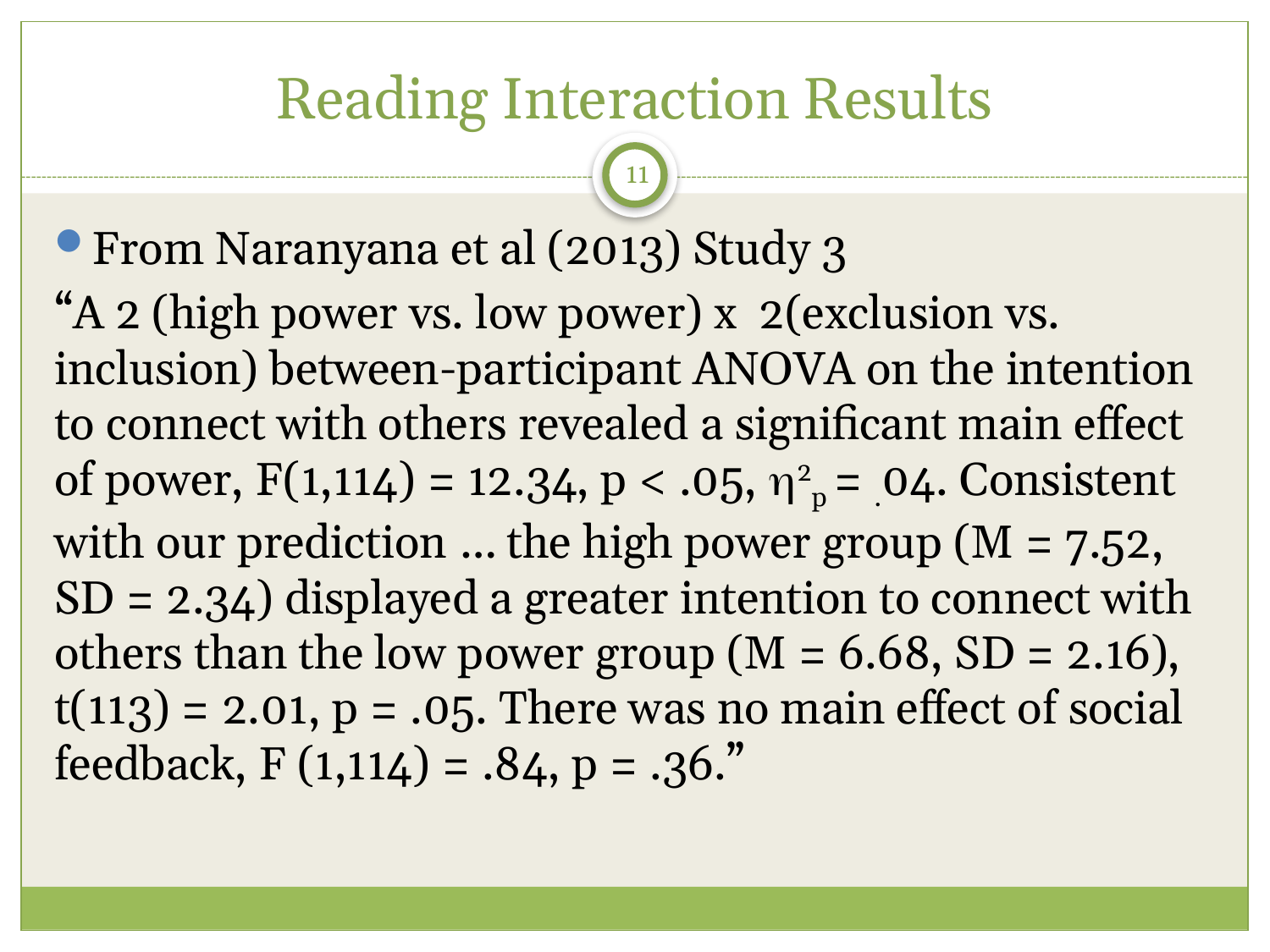

# Reading Interaction Results
11
From Naranyana et al (2013) Study 3
“A 2 (high power vs. low power) x  2(exclusion vs. inclusion) between-participant ANOVA on the intention to connect with others revealed a significant main effect of power, F(1,114) = 12.34, p < .05, η2p = .04. Consistent with our prediction … the high power group (M = 7.52, SD = 2.34) displayed a greater intention to connect with others than the low power group (M = 6.68, SD = 2.16), t(113) = 2.01, p = .05. There was no main effect of social feedback, F (1,114) = .84, p = .36.”